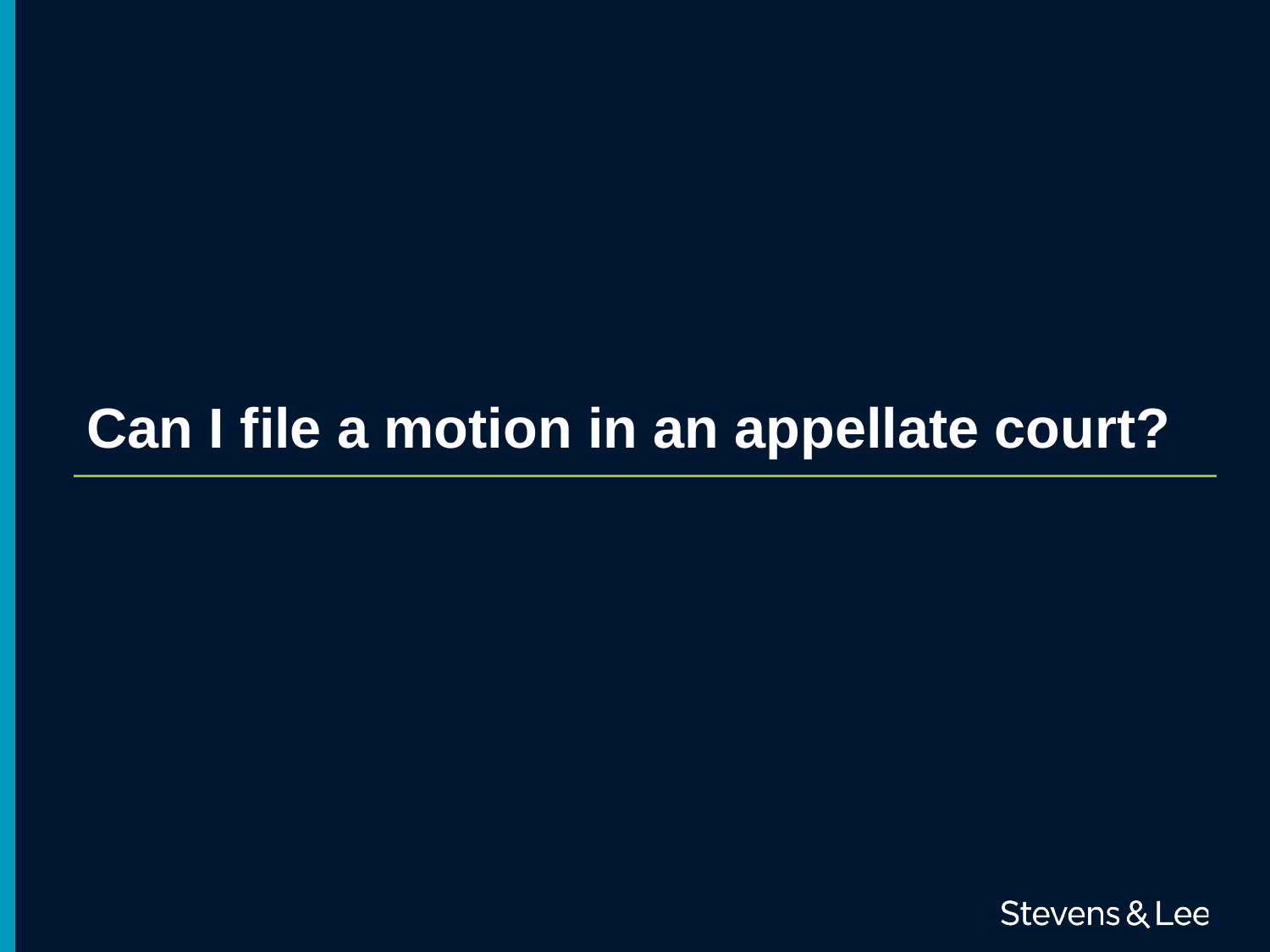

# Can I file a motion in an appellate court?